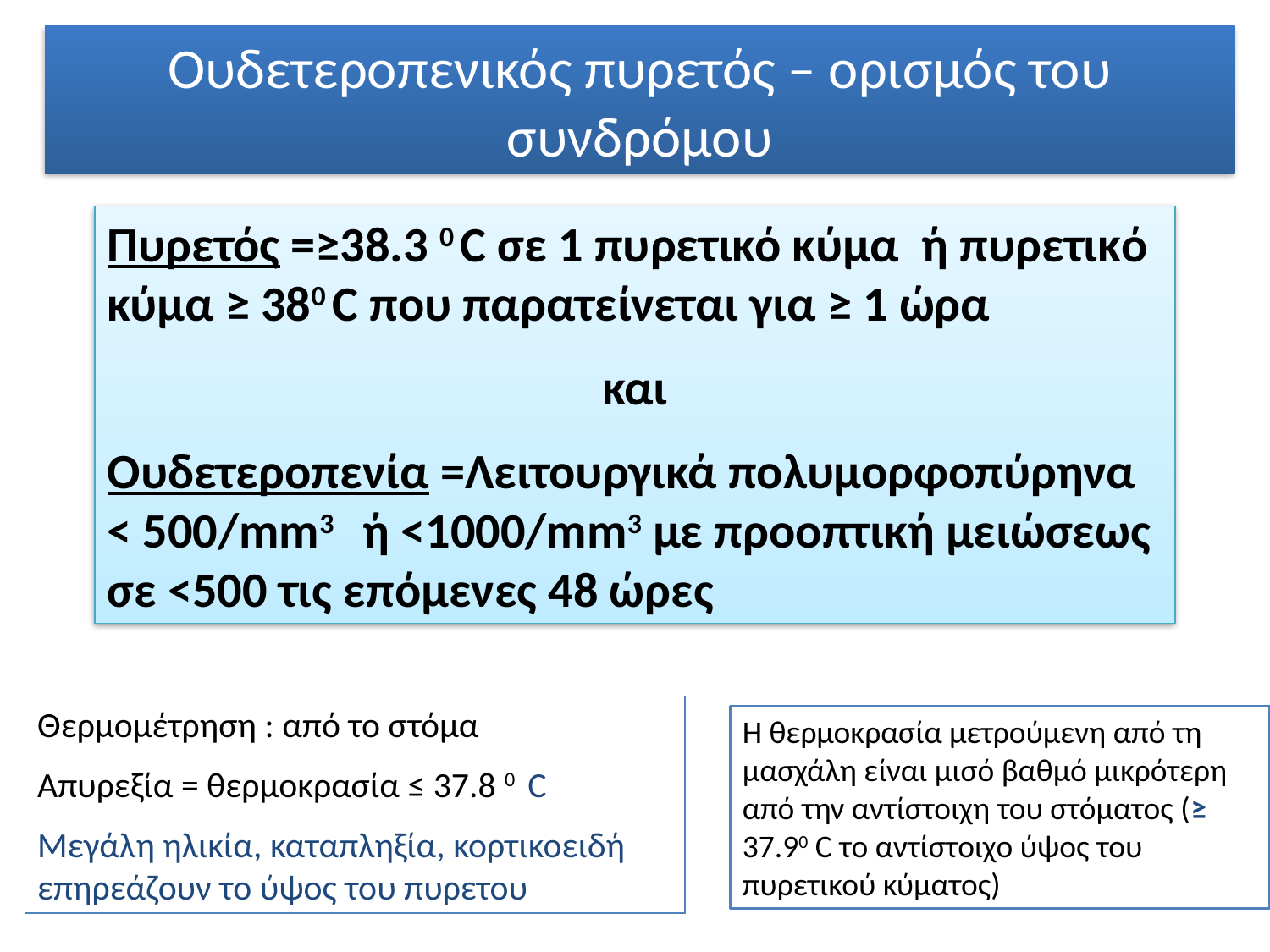

Ουδετεροπενικός πυρετός – ορισμός του συνδρόμου
Πυρετός =≥38.3 0 C σε 1 πυρετικό κύμα  ή πυρετικό κύμα ≥ 380 C που παρατείνεται για ≥ 1 ώρα
και
Ουδετεροπενία =Λειτουργικά πολυμορφοπύρηνα < 500/mm3   ή <1000/mm3 με προοπτική μειώσεως σε <500 τις επόμενες 48 ώρες
Θερμομέτρηση : από το στόμα
Απυρεξία = θερμοκρασία ≤ 37.8 0  C
Μεγάλη ηλικία, καταπληξία, κορτικοειδή επηρεάζουν το ύψος του πυρετου
Η θερμοκρασία μετρούμενη από τη μασχάλη είναι μισό βαθμό μικρότερη από την αντίστοιχη του στόματος (≥ 37.90 C το αντίστοιχο ύψος του πυρετικού κύματος)